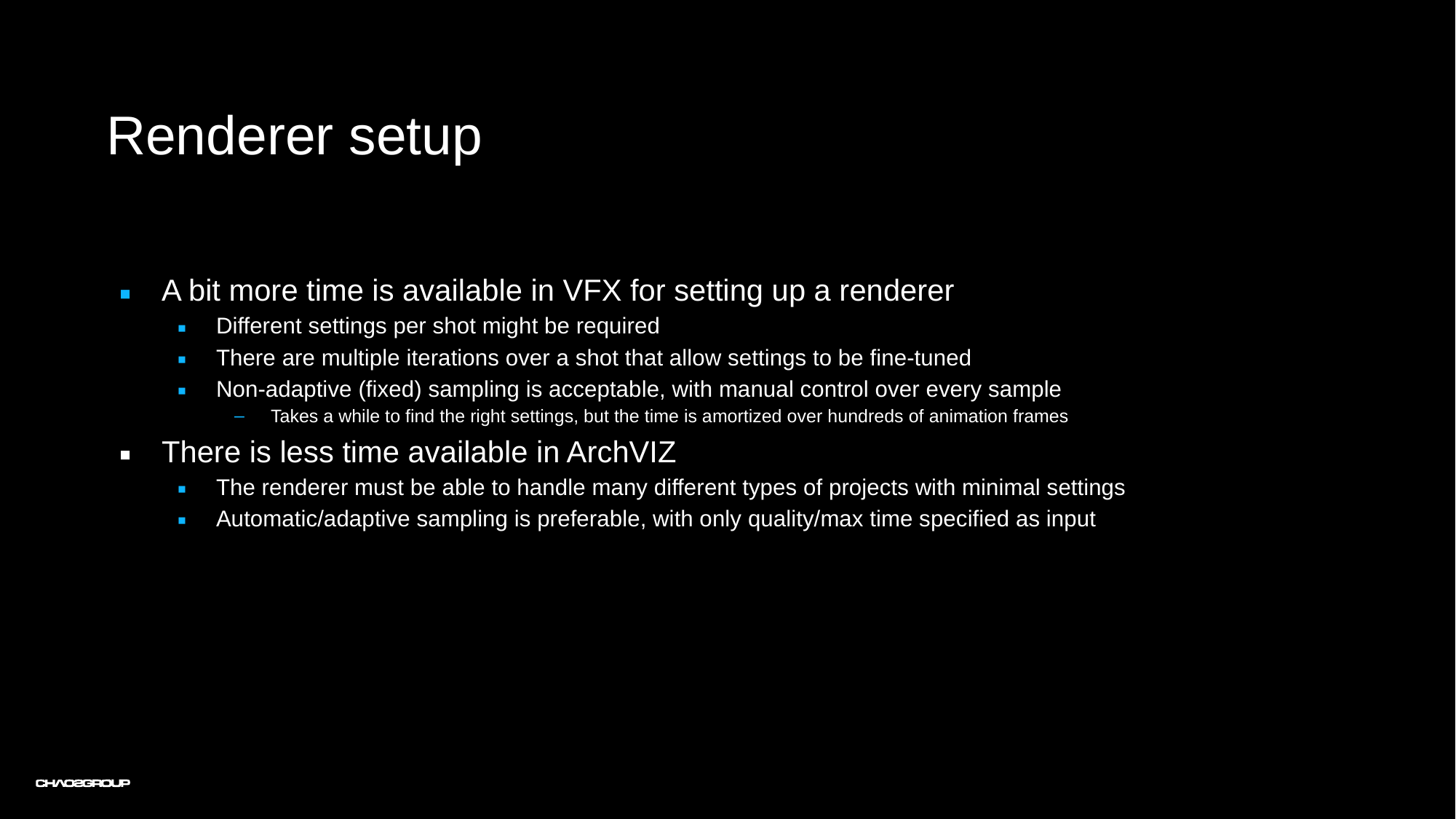

Renderer setup
A bit more time is available in VFX for setting up a renderer
Different settings per shot might be required
There are multiple iterations over a shot that allow settings to be fine-tuned
Non-adaptive (fixed) sampling is acceptable, with manual control over every sample
Takes a while to find the right settings, but the time is amortized over hundreds of animation frames
There is less time available in ArchVIZ
The renderer must be able to handle many different types of projects with minimal settings
Automatic/adaptive sampling is preferable, with only quality/max time specified as input